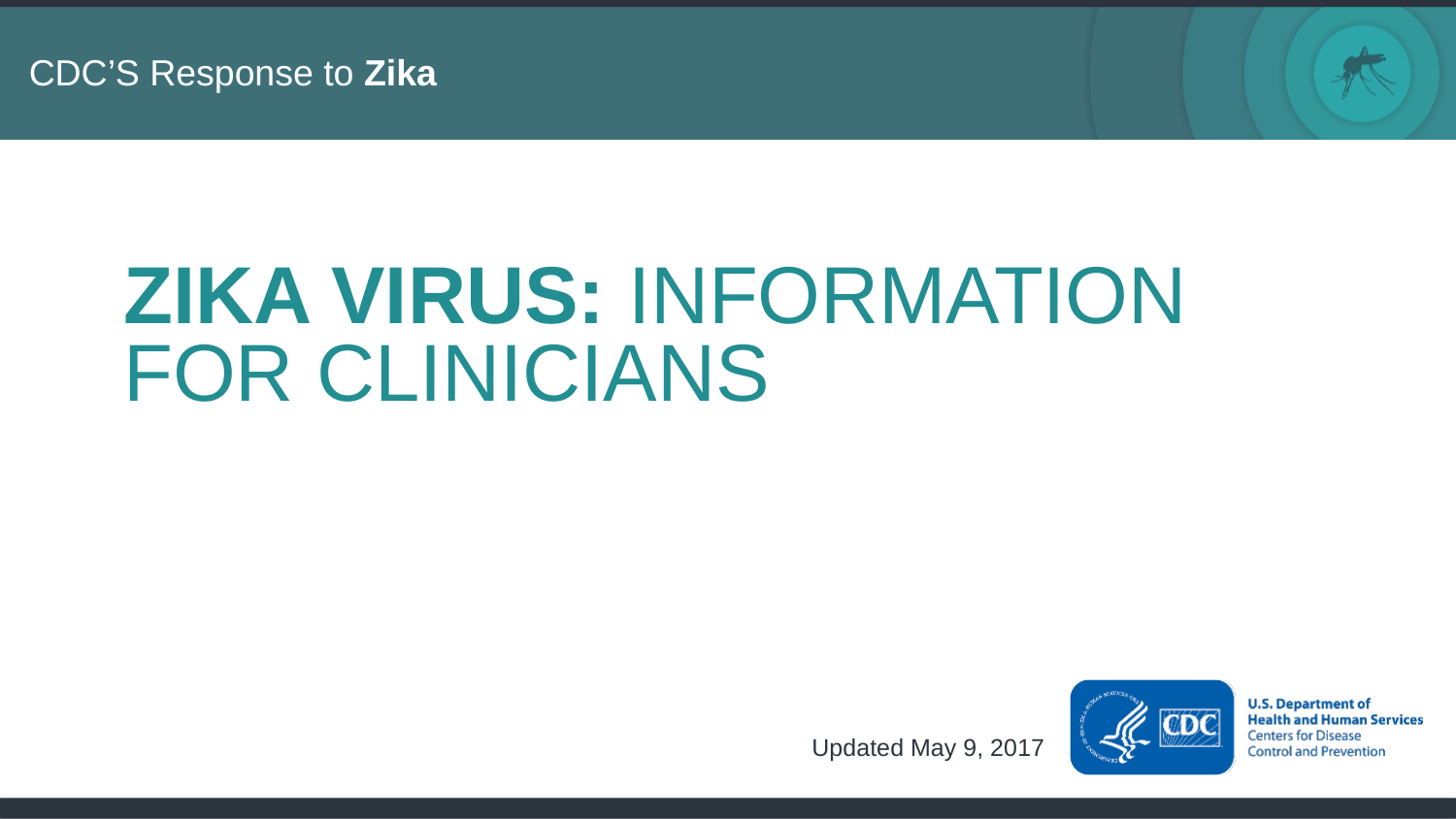

# ZIKA VIRUS: INFORMATION FOR CLINICIANS
Updated May 9, 2017